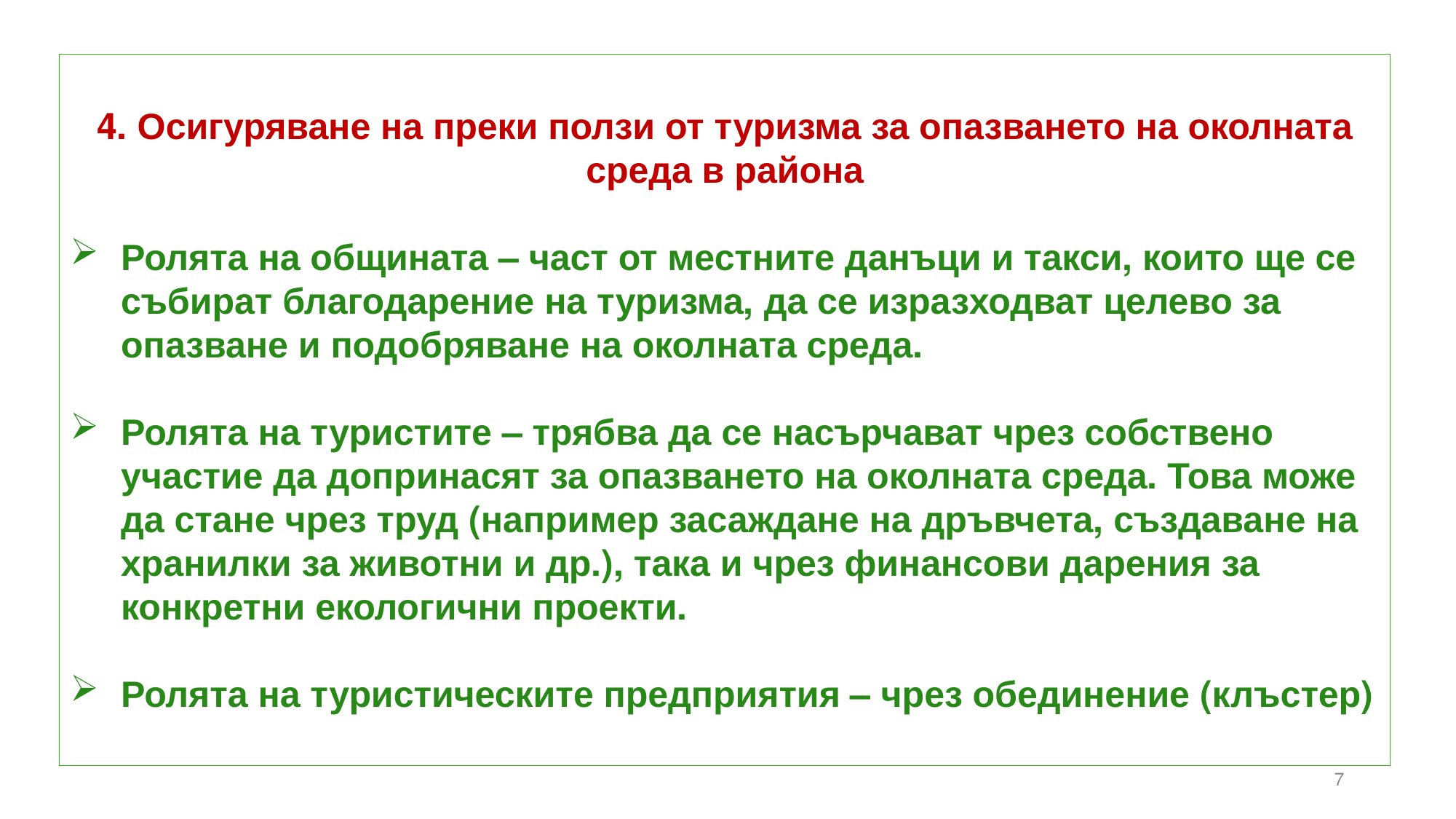

4. Осигуряване на преки ползи от туризма за опазването на околната среда в района

Ролята на общината – част от местните данъци и такси, които ще се събират благодарение на туризма, да се изразходват целево за опазване и подобряване на околната среда.

Ролята на туристите – трябва да се насърчават чрез собствено участие да допринасят за опазването на околната среда. Това може да стане чрез труд (например засаждане на дръвчета, създаване на хранилки за животни и др.), така и чрез финансови дарения за конкретни екологични проекти.

Ролята на туристическите предприятия – чрез обединение (клъстер)
7